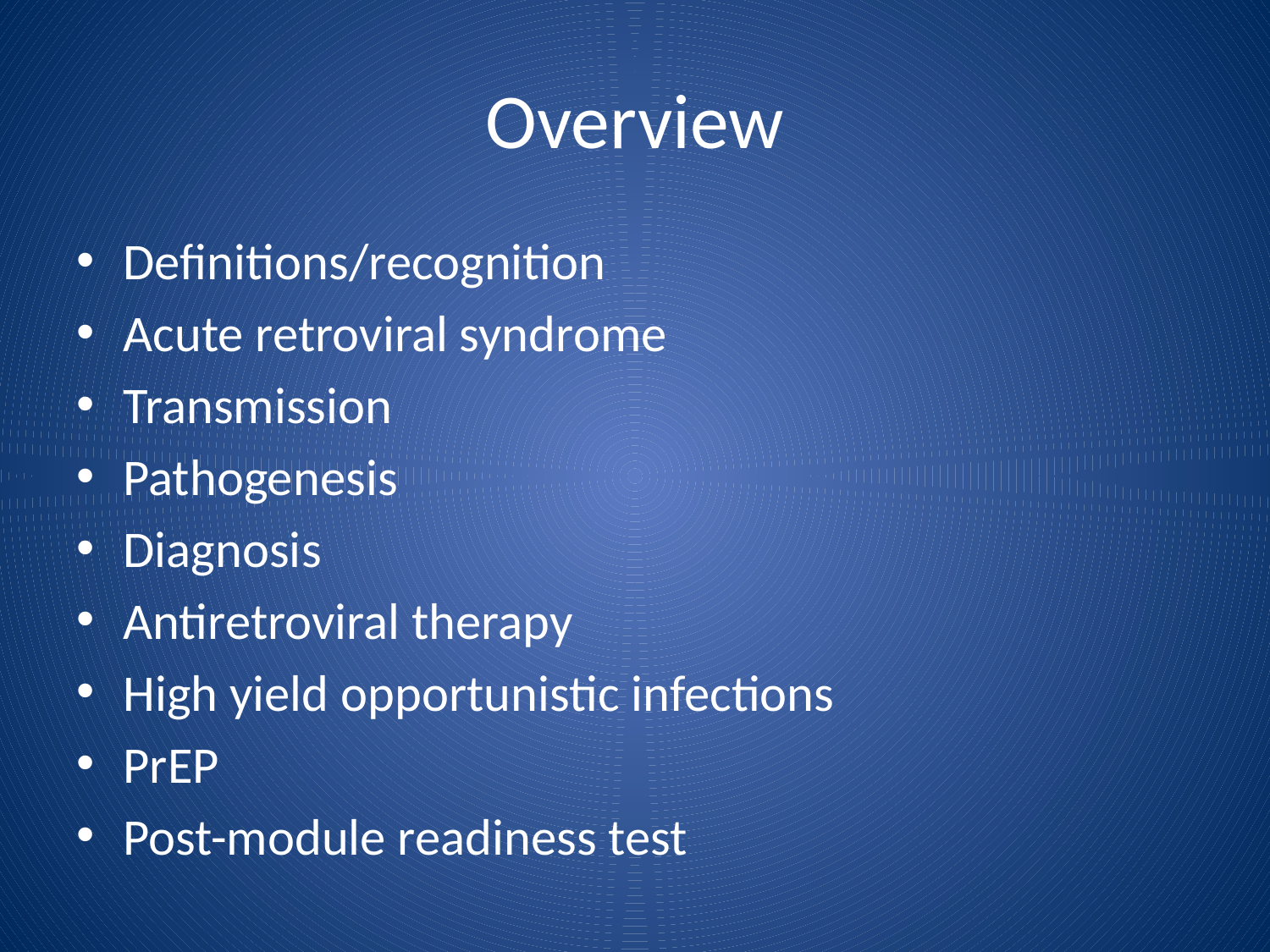

# Overview
Definitions/recognition
Acute retroviral syndrome
Transmission
Pathogenesis
Diagnosis
Antiretroviral therapy
High yield opportunistic infections
PrEP
Post-module readiness test